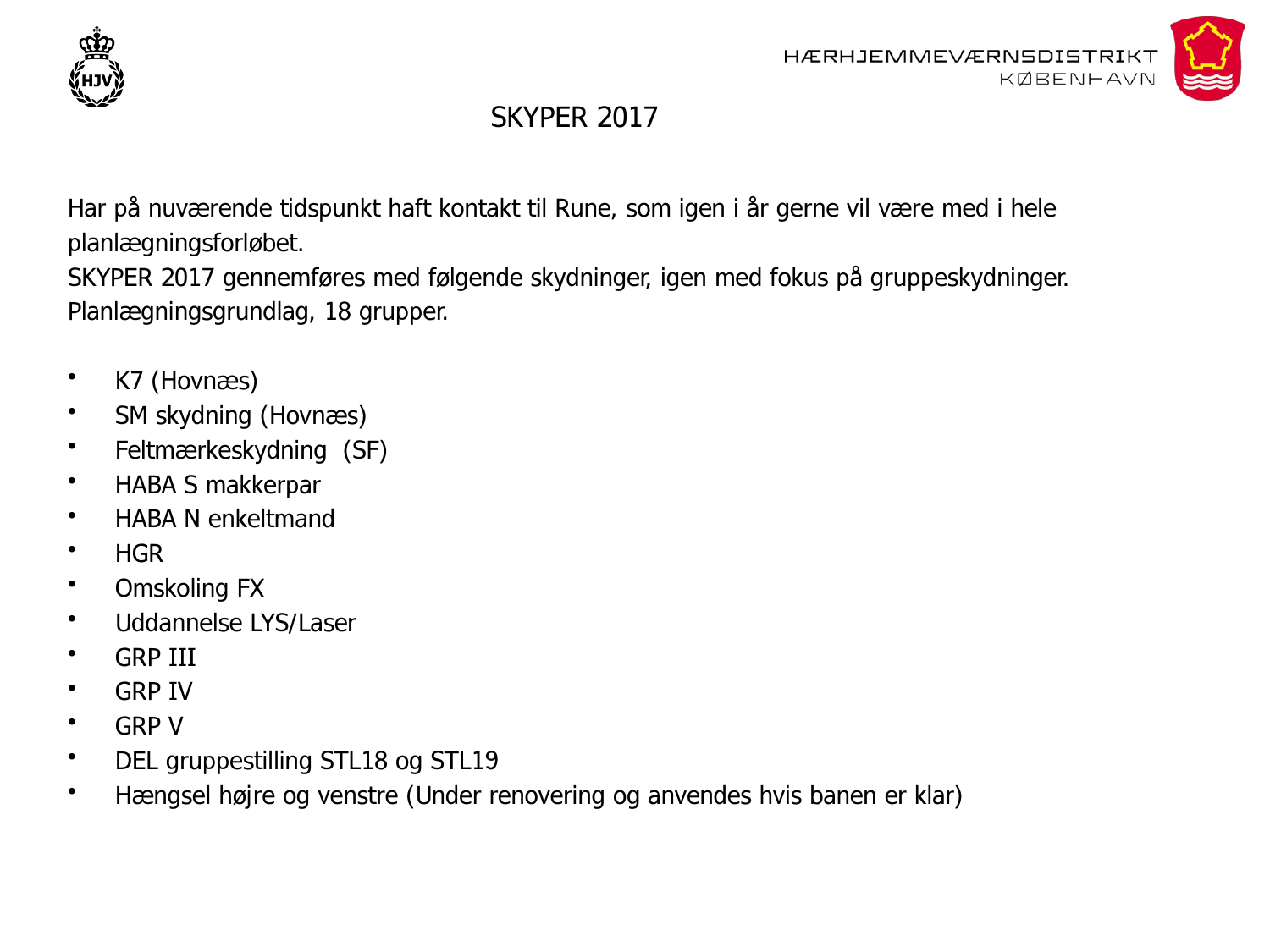

# SKYPER 2017
Har på nuværende tidspunkt haft kontakt til Rune, som igen i år gerne vil være med i hele
planlægningsforløbet.
SKYPER 2017 gennemføres med følgende skydninger, igen med fokus på gruppeskydninger.
Planlægningsgrundlag, 18 grupper.

K7 (Hovnæs)
SM skydning (Hovnæs)
Feltmærkeskydning  (SF)
HABA S makkerpar
HABA N enkeltmand
HGR
Omskoling FX
Uddannelse LYS/Laser
GRP III
GRP IV
GRP V
DEL gruppestilling STL18 og STL19
Hængsel højre og venstre (Under renovering og anvendes hvis banen er klar)